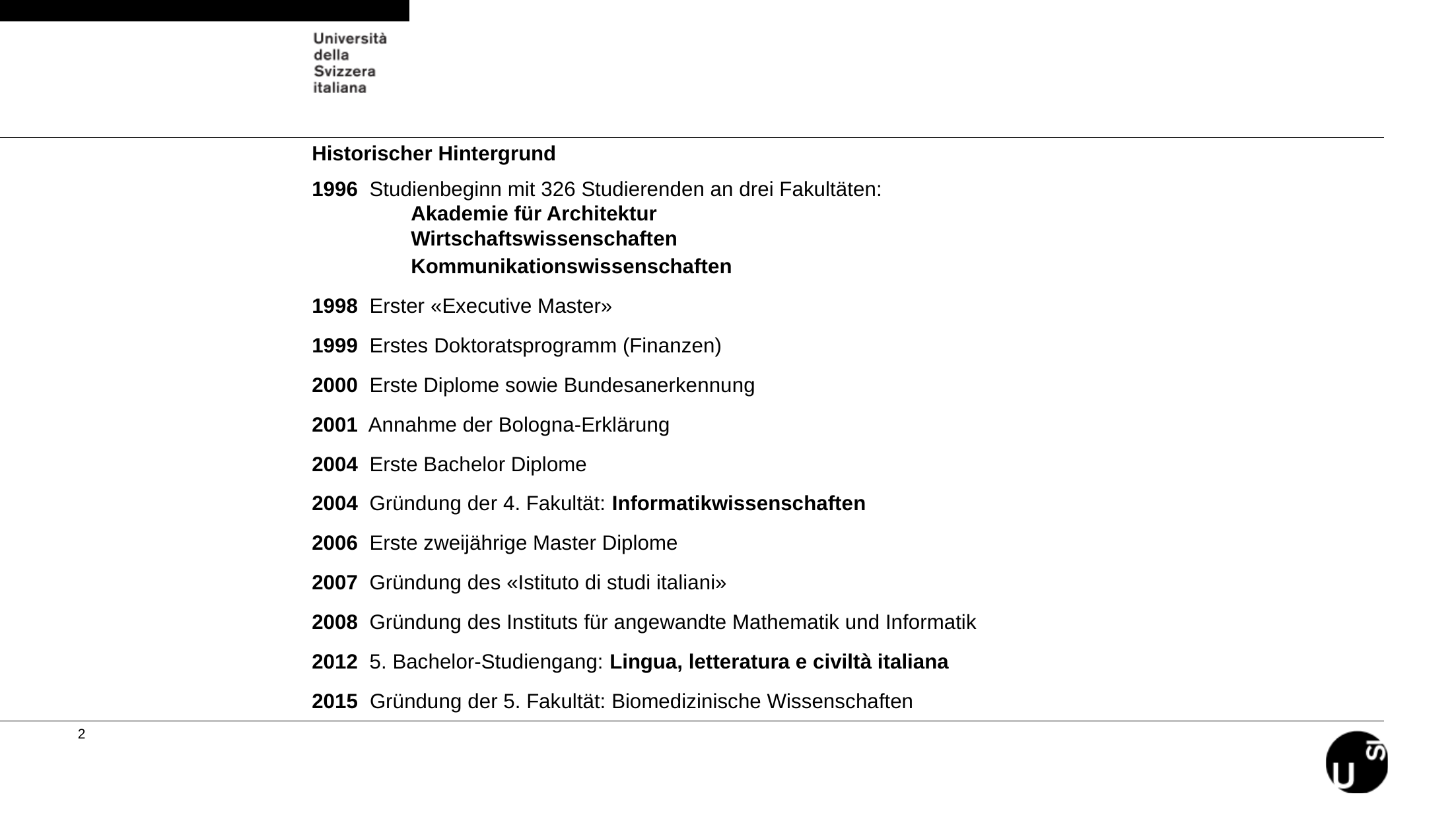

Historischer Hintergrund
1996  Studienbeginn mit 326 Studierenden an drei Fakultäten:
	Akademie für Architektur
	Wirtschaftswissenschaften
	Kommunikationswissenschaften
1998  Erster «Executive Master»

1999  Erstes Doktoratsprogramm (Finanzen)
2000  Erste Diplome sowie Bundesanerkennung
2001  Annahme der Bologna-Erklärung
2004  Erste Bachelor Diplome
2004  Gründung der 4. Fakultät: Informatikwissenschaften

2006  Erste zweijährige Master Diplome

2007  Gründung des «Istituto di studi italiani»

2008  Gründung des Instituts für angewandte Mathematik und Informatik
2012  5. Bachelor-Studiengang: Lingua, letteratura e civiltà italiana
2015  Gründung der 5. Fakultät: Biomedizinische Wissenschaften